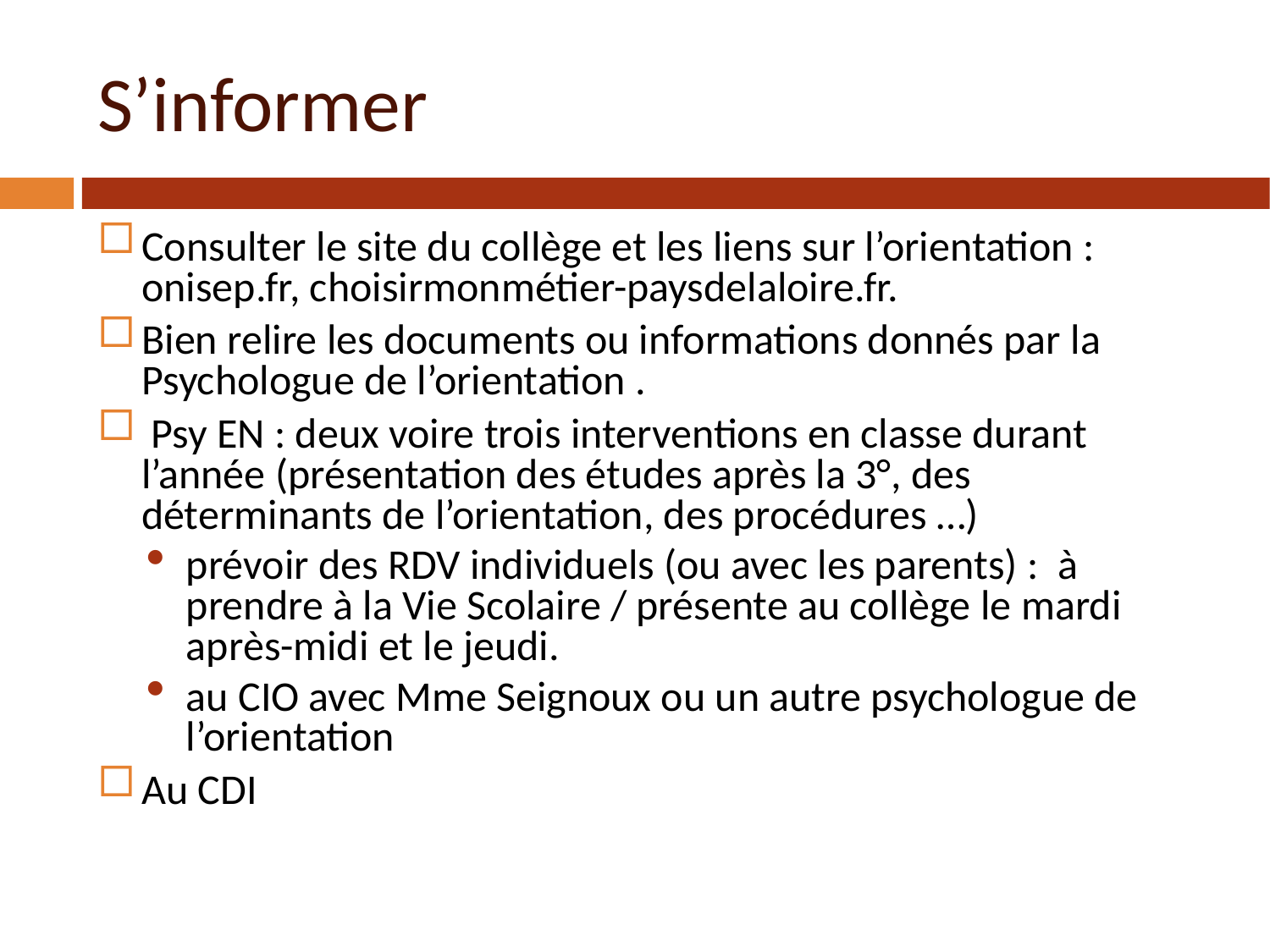

S’informer
Consulter le site du collège et les liens sur l’orientation :  onisep.fr, choisirmonmétier-paysdelaloire.fr.
Bien relire les documents ou informations donnés par la Psychologue de l’orientation .
 Psy EN : deux voire trois interventions en classe durant l’année (présentation des études après la 3°, des déterminants de l’orientation, des procédures …)
prévoir des RDV individuels (ou avec les parents) :  à prendre à la Vie Scolaire / présente au collège le mardi après-midi et le jeudi.
au CIO avec Mme Seignoux ou un autre psychologue de l’orientation
Au CDI